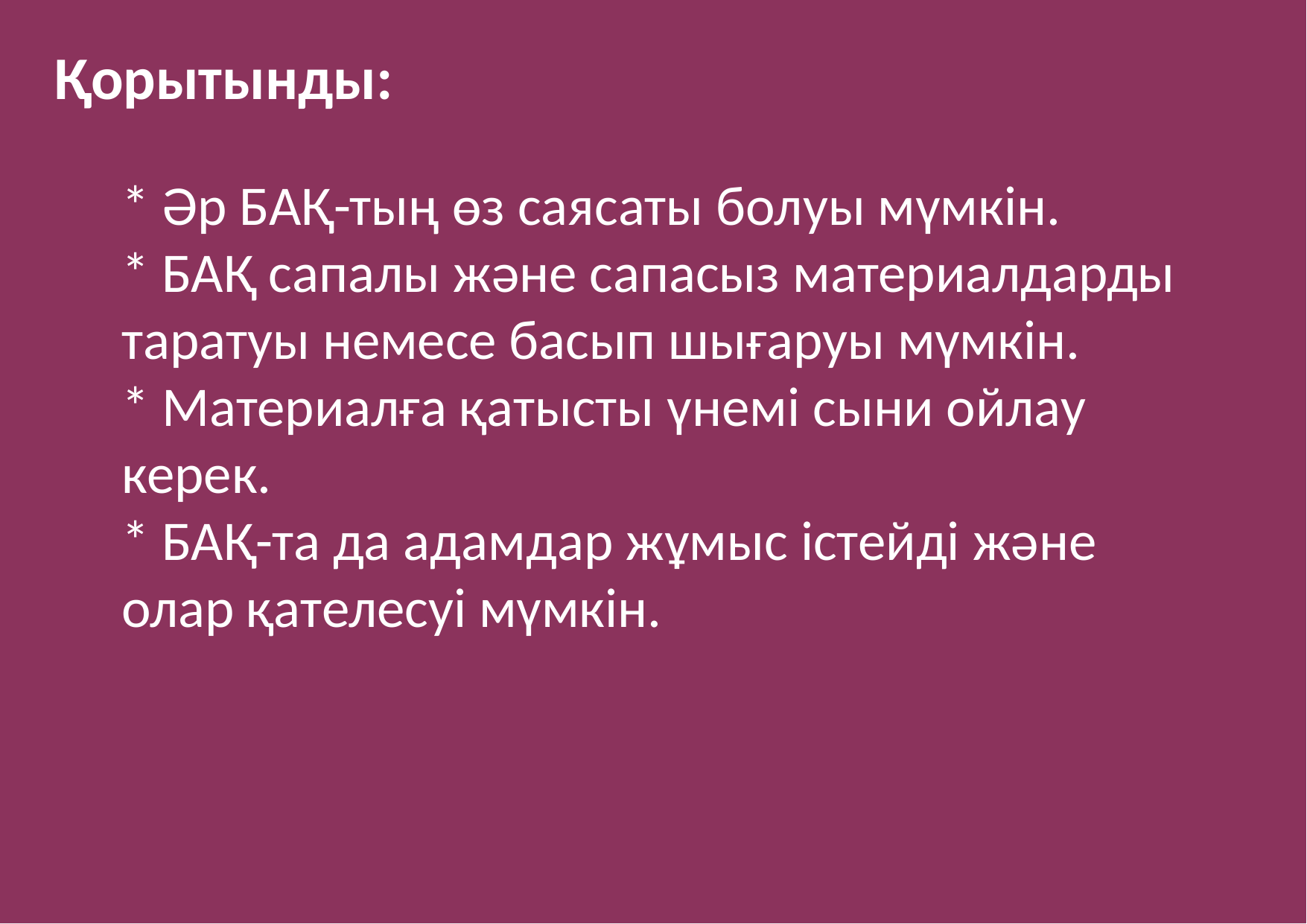

# Қорытынды:
* Әр БАҚ-тың өз саясаты болуы мүмкін.
* БАҚ сапалы және сапасыз материалдарды таратуы немесе басып шығаруы мүмкін.
* Материалға қатысты үнемі сыни ойлау керек.
* БАҚ-та да адамдар жұмыс істейді және олар қателесуі мүмкін.